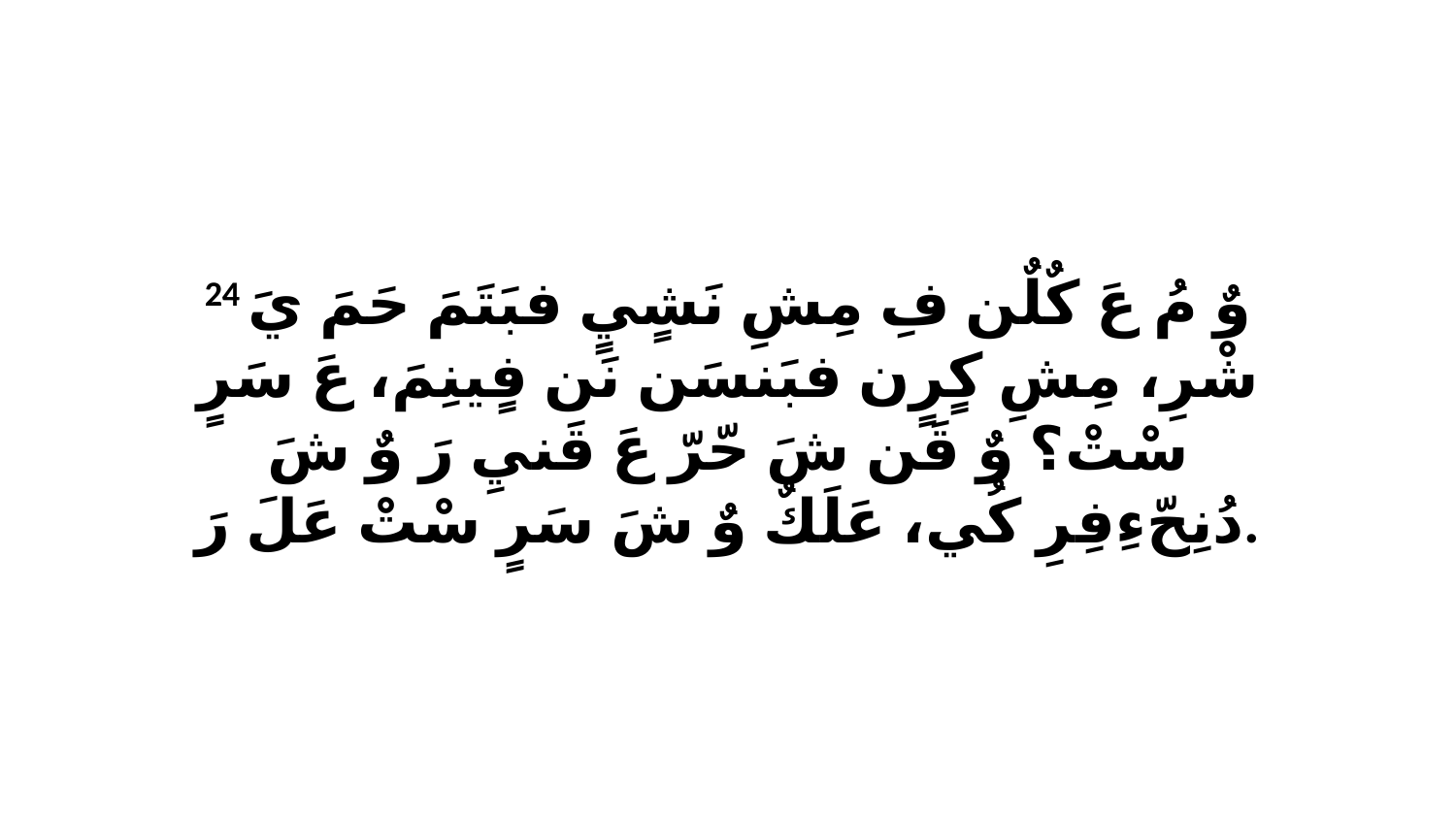

24 وٌ مُ عَ كٌلٌن فِ مِشِ نَشٍيٍ فبَتَمَ حَمَ يَ شْرِ، مِشِ كٍرٍن فبَنسَن نَن فٍينِمَ، عَ سَرٍ سْتْ؟ وٌ قَن شَ حّرّ عَ قَنيِ رَ وٌ شَ دُنِحّءِفِرِ كُي، عَلَكٌ وٌ شَ سَرٍ سْتْ عَلَ رَ.